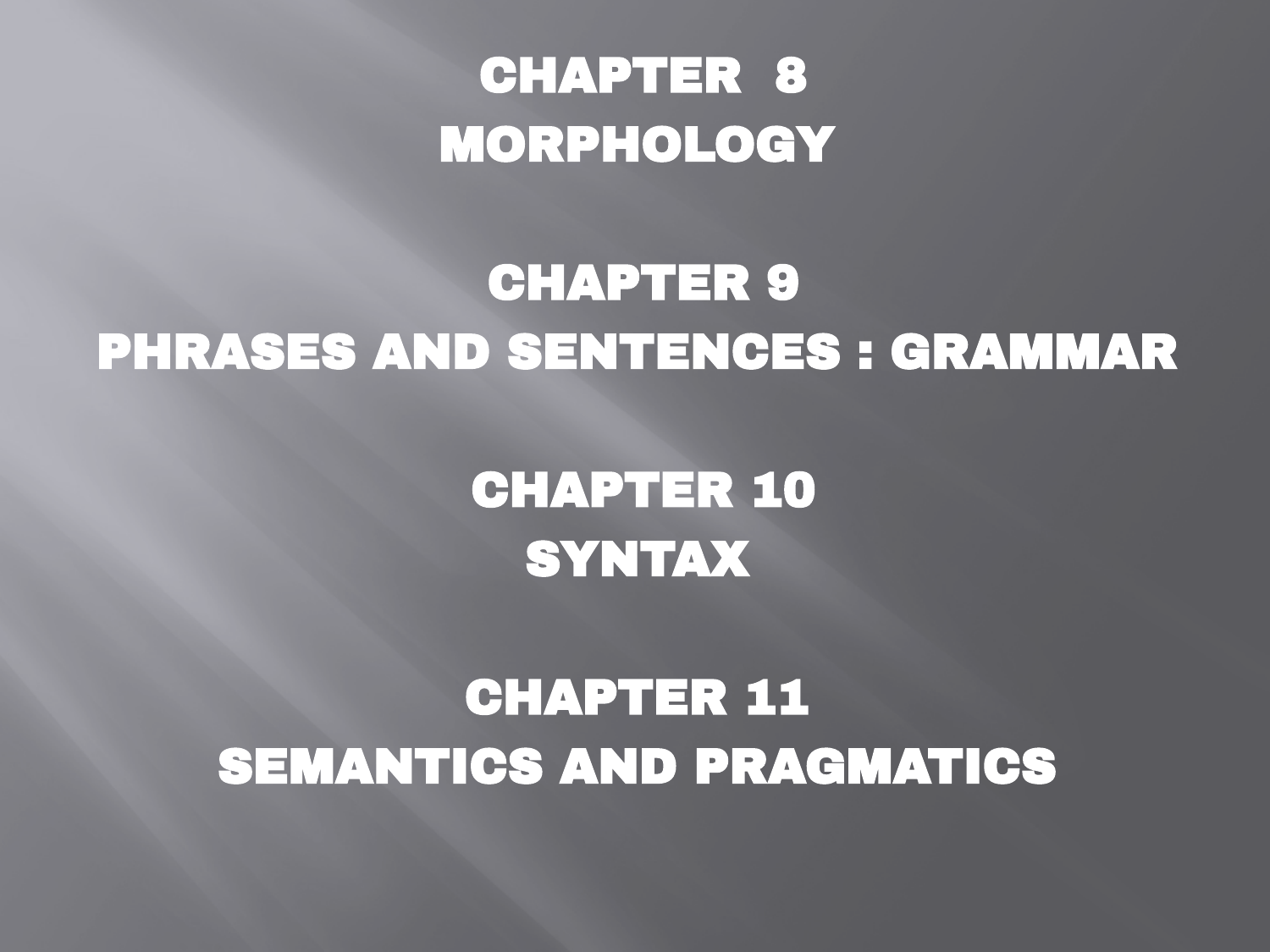

CHAPTER  8
MORPHOLOGY

CHAPTER 9
PHRASES AND SENTENCES : GRAMMAR

CHAPTER 10
SYNTAX

CHAPTER 11
SEMANTICS AND PRAGMATICS